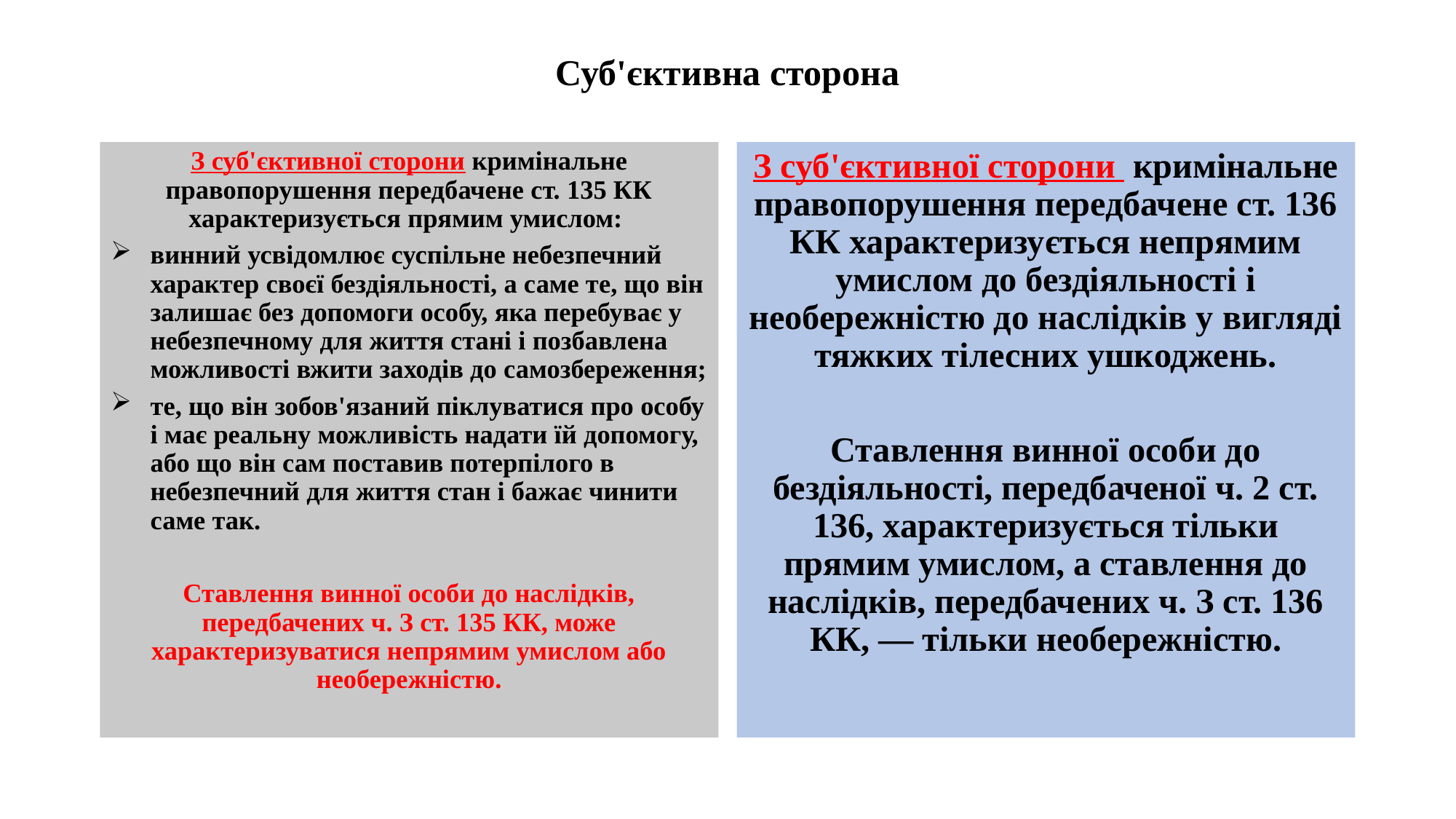

# Суб'єктивна сторона
З суб'єктивної сторони кримінальне правопорушення передбачене ст. 135 КК характеризується прямим умислом:
винний усвідомлює суспільне небезпечний характер своєї бездіяльності, а саме те, що він залишає без допомоги особу, яка перебуває у небезпечному для життя стані і позбавлена можливості вжити заходів до самозбереження;
те, що він зобов'язаний піклуватися про особу і має реальну можливість надати їй допомогу, або що він сам поставив потерпілого в небезпечний для життя стан і бажає чинити саме так.

Ставлення винної особи до наслідків, передбачених ч. З ст. 135 КК, може характеризуватися непрямим умислом або необережністю.

З суб'єктивної сторони  кримінальне правопорушення передбачене ст. 136 КК характеризується непрямим умислом до бездіяльності і необережністю до наслідків у вигляді  тяжких тілесних ушкоджень.

Ставлення винної особи до бездіяльності, передбаченої ч. 2 ст. 136, характеризується тільки прямим умислом, а ставлення до наслідків, передбачених ч. З ст. 136 КК, — тільки необережністю.